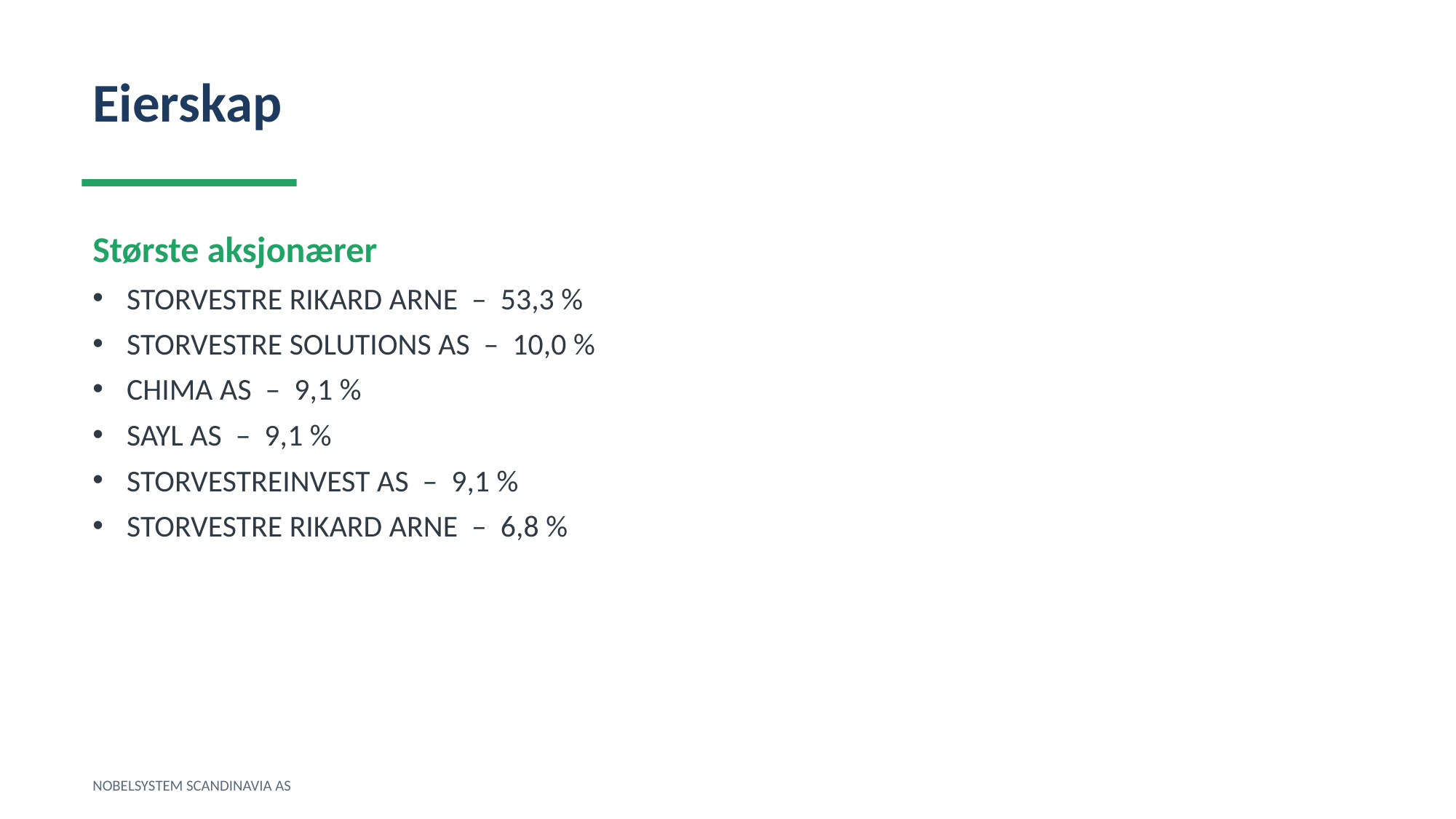

Eierskap

Største aksjonærer
STORVESTRE RIKARD ARNE  –  53,3 %
STORVESTRE SOLUTIONS AS  –  10,0 %
CHIMA AS  –  9,1 %
SAYL AS  –  9,1 %
STORVESTREINVEST AS  –  9,1 %
STORVESTRE RIKARD ARNE  –  6,8 %
NOBELSYSTEM SCANDINAVIA AS